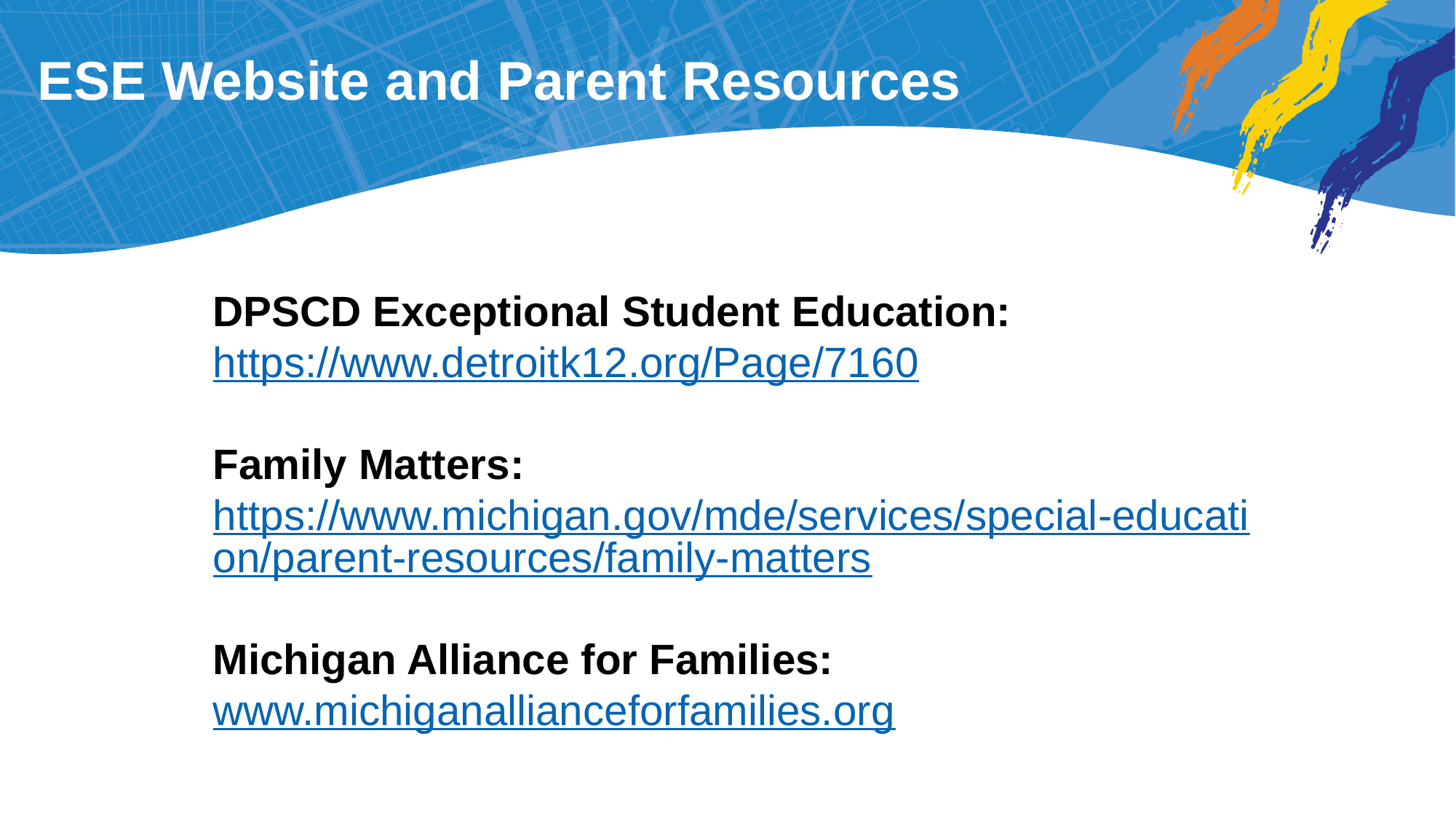

# ESE Website and Parent Resources
DPSCD Exceptional Student Education: https://www.detroitk12.org/Page/7160

Family Matters: https://www.michigan.gov/mde/services/special-education/parent-resources/family-matters

Michigan Alliance for Families:  www.michiganallianceforfamilies.org